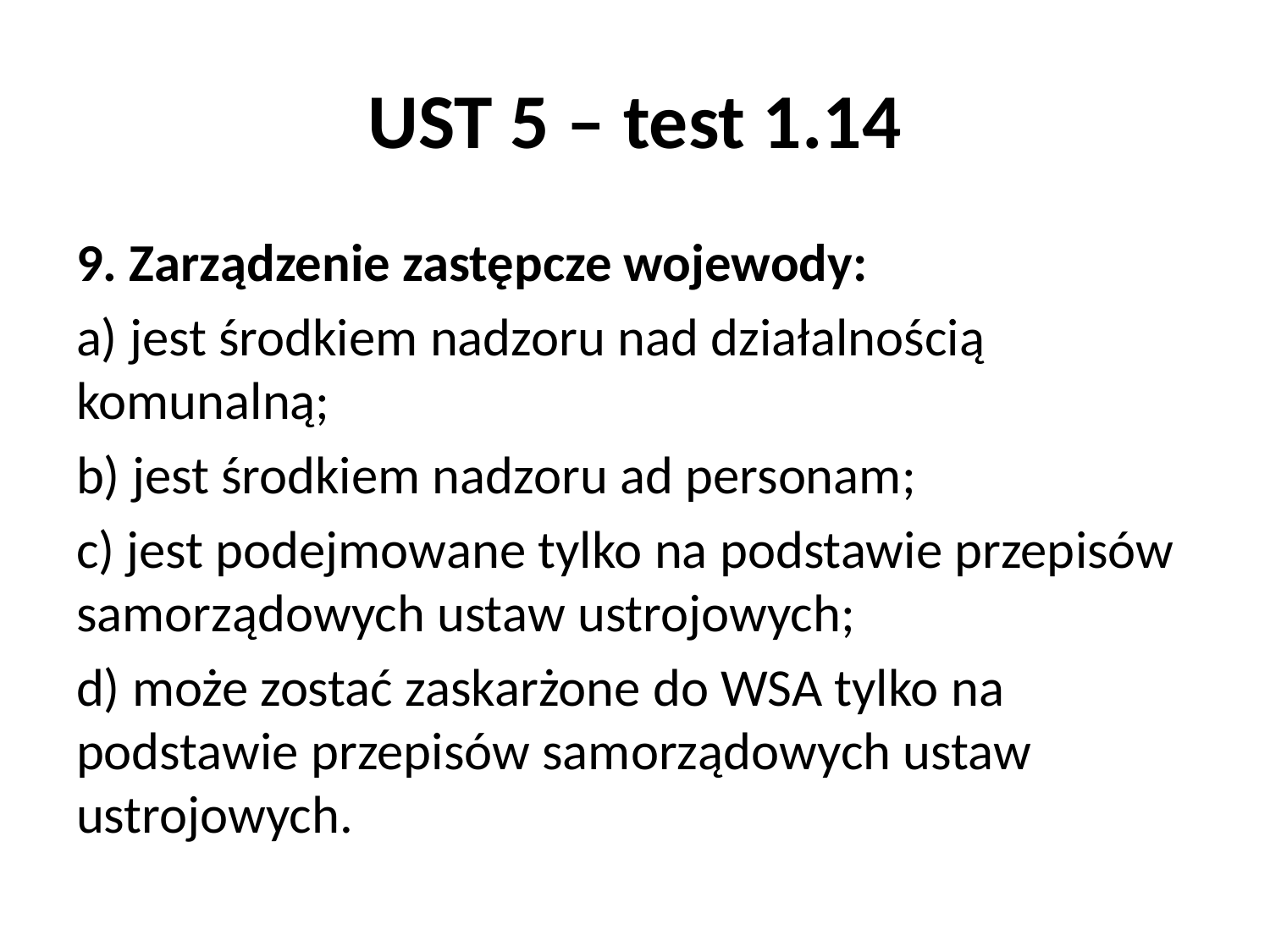

# UST 5 – test 1.14
9. Zarządzenie zastępcze wojewody:
a) jest środkiem nadzoru nad działalnością komunalną;
b) jest środkiem nadzoru ad personam;
c) jest podejmowane tylko na podstawie przepisów samorządowych ustaw ustrojowych;
d) może zostać zaskarżone do WSA tylko na podstawie przepisów samorządowych ustaw ustrojowych.